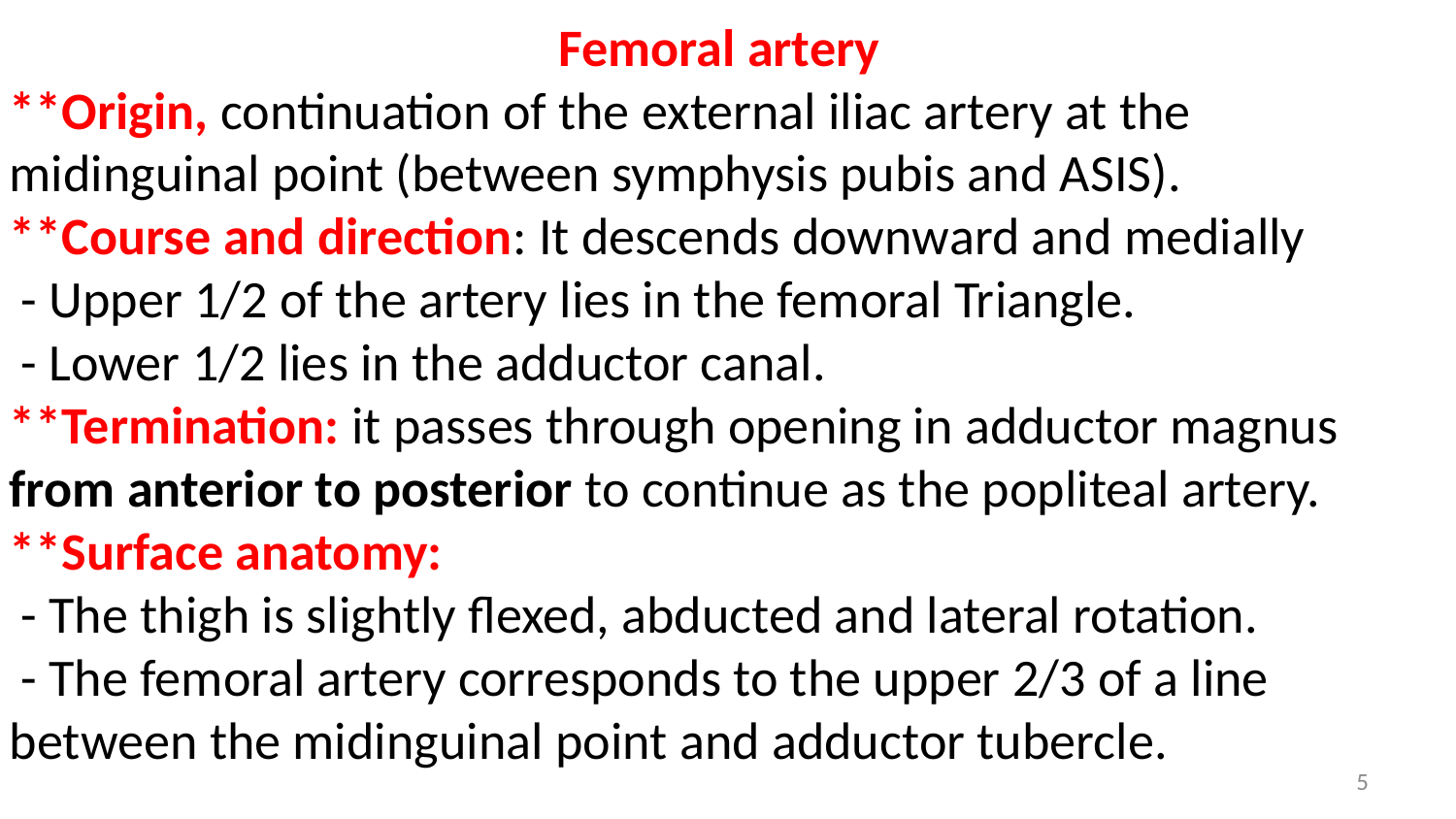

Femoral artery
**Origin, continuation of the external iliac artery at the midinguinal point (between symphysis pubis and ASIS).
**Course and direction: It descends downward and medially
 - Upper 1/2 of the artery lies in the femoral Triangle.
 - Lower 1/2 lies in the adductor canal.
**Termination: it passes through opening in adductor magnus from anterior to posterior to continue as the popliteal artery.
**Surface anatomy:
 - The thigh is slightly flexed, abducted and lateral rotation.
 - The femoral artery corresponds to the upper 2/3 of a line between the midinguinal point and adductor tubercle.
5